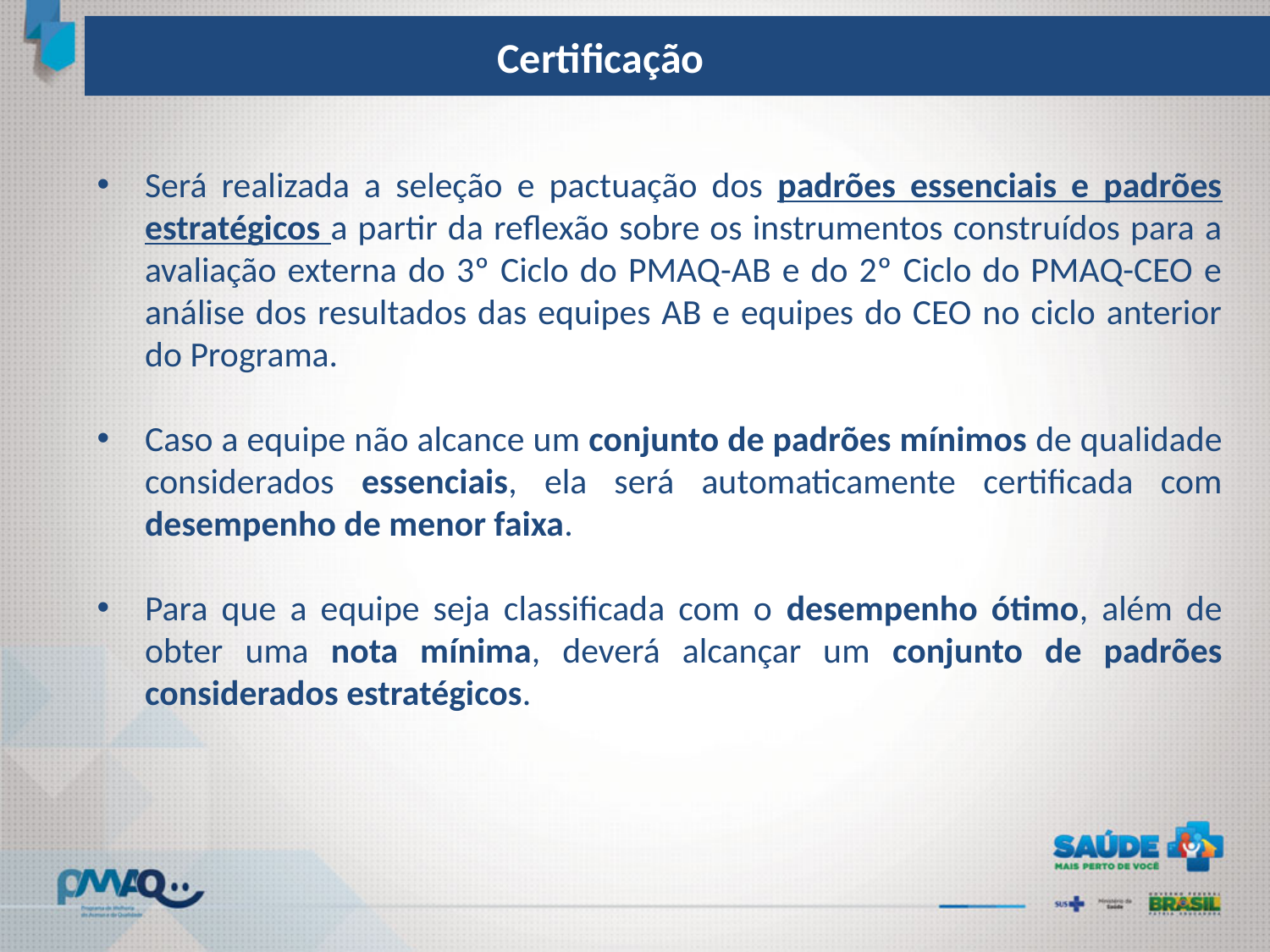

Certificação
Será realizada a seleção e pactuação dos padrões essenciais e padrões estratégicos a partir da reflexão sobre os instrumentos construídos para a avaliação externa do 3º Ciclo do PMAQ-AB e do 2º Ciclo do PMAQ-CEO e análise dos resultados das equipes AB e equipes do CEO no ciclo anterior do Programa.

Caso a equipe não alcance um conjunto de padrões mínimos de qualidade considerados essenciais, ela será automaticamente certificada com desempenho de menor faixa.

Para que a equipe seja classificada com o desempenho ótimo, além de obter uma nota mínima, deverá alcançar um conjunto de padrões considerados estratégicos.